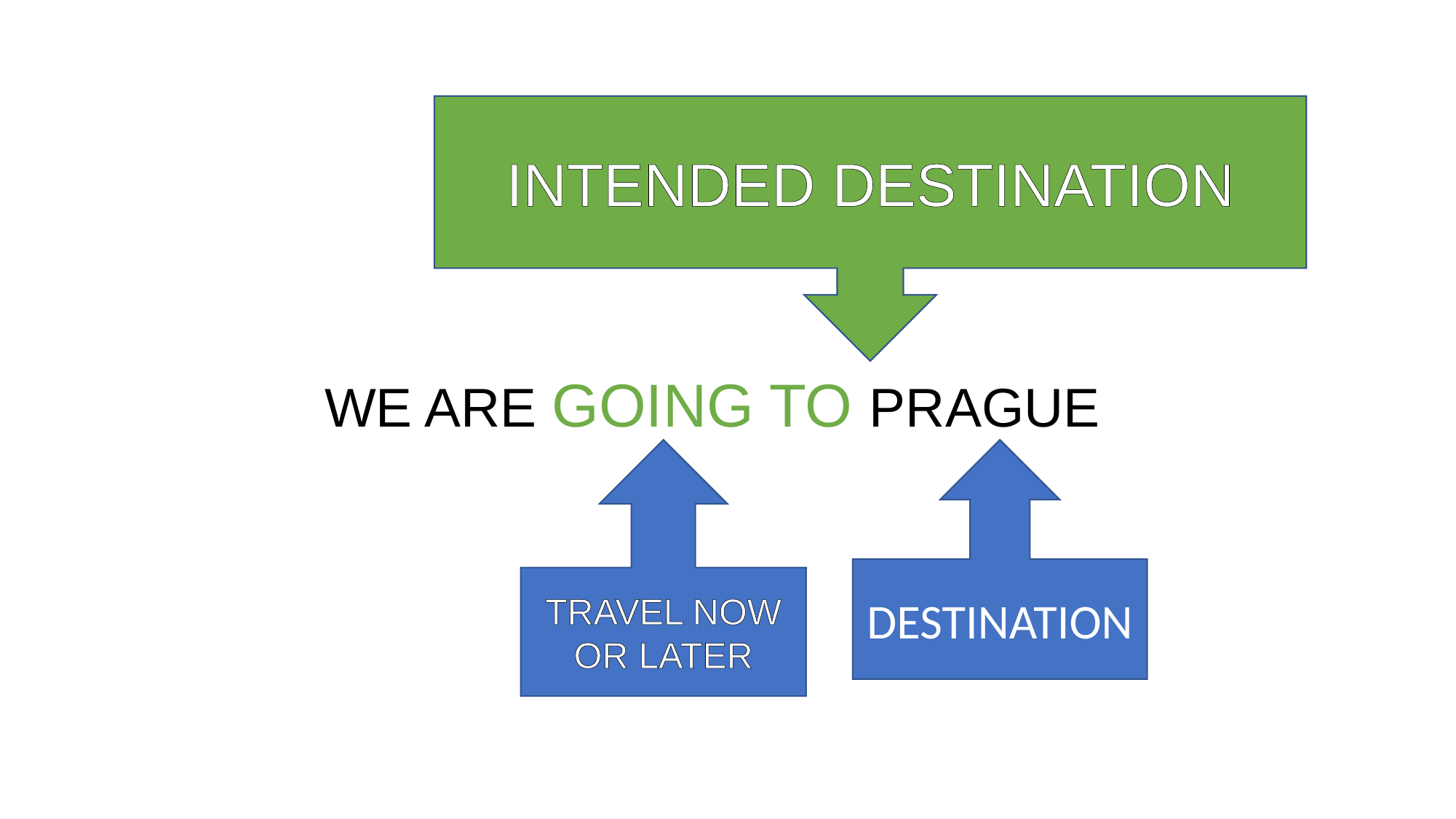

INTENDED DESTINATION
WE ARE GOING TO PRAGUE
TRAVEL NOW OR LATER
DESTINATION